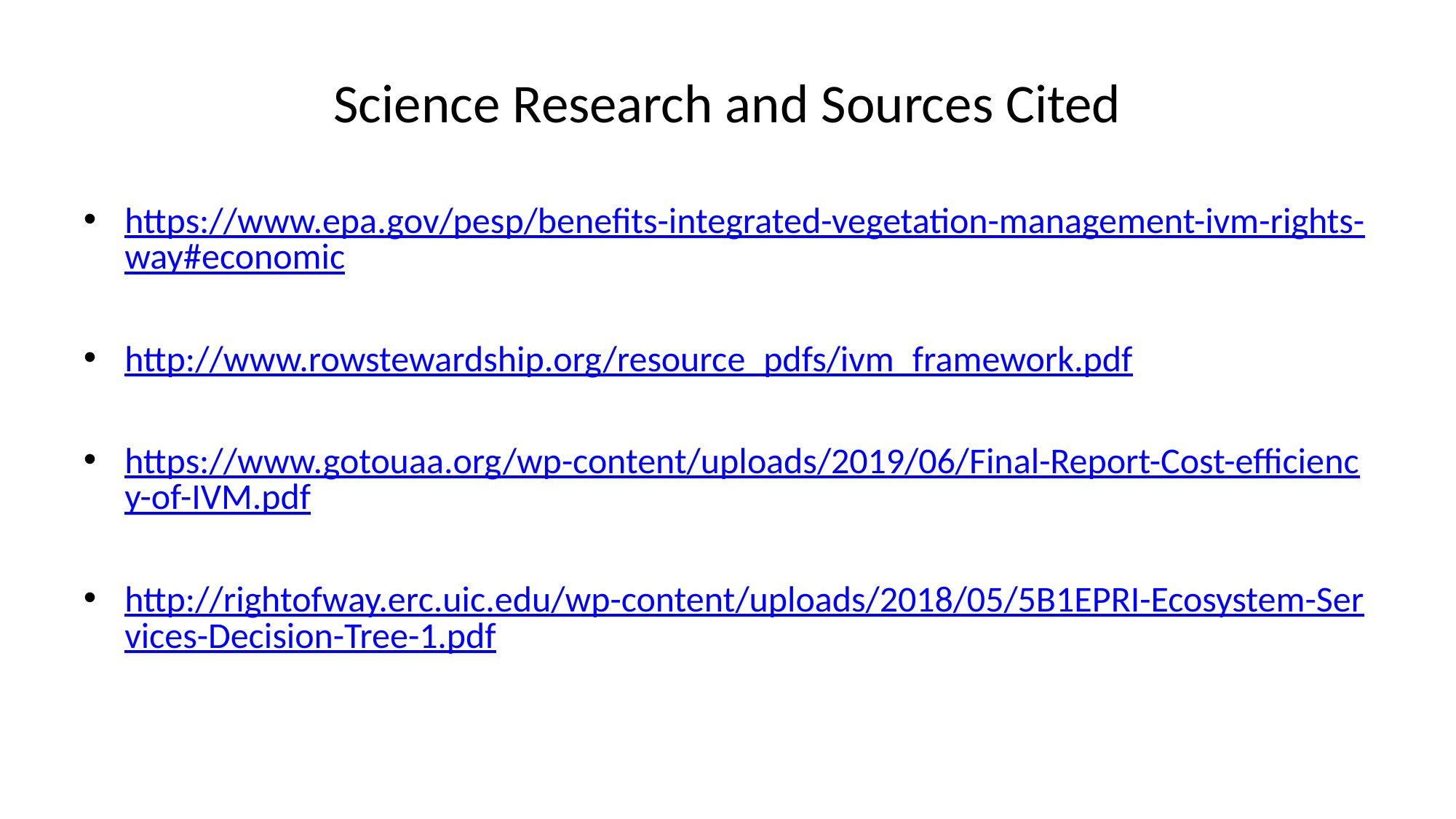

# Science Research and Sources Cited
https://www.epa.gov/pesp/benefits-integrated-vegetation-management-ivm-rights-way#economic

http://www.rowstewardship.org/resource_pdfs/ivm_framework.pdf

https://www.gotouaa.org/wp-content/uploads/2019/06/Final-Report-Cost-efficiency-of-IVM.pdf

http://rightofway.erc.uic.edu/wp-content/uploads/2018/05/5B1EPRI-Ecosystem-Services-Decision-Tree-1.pdf